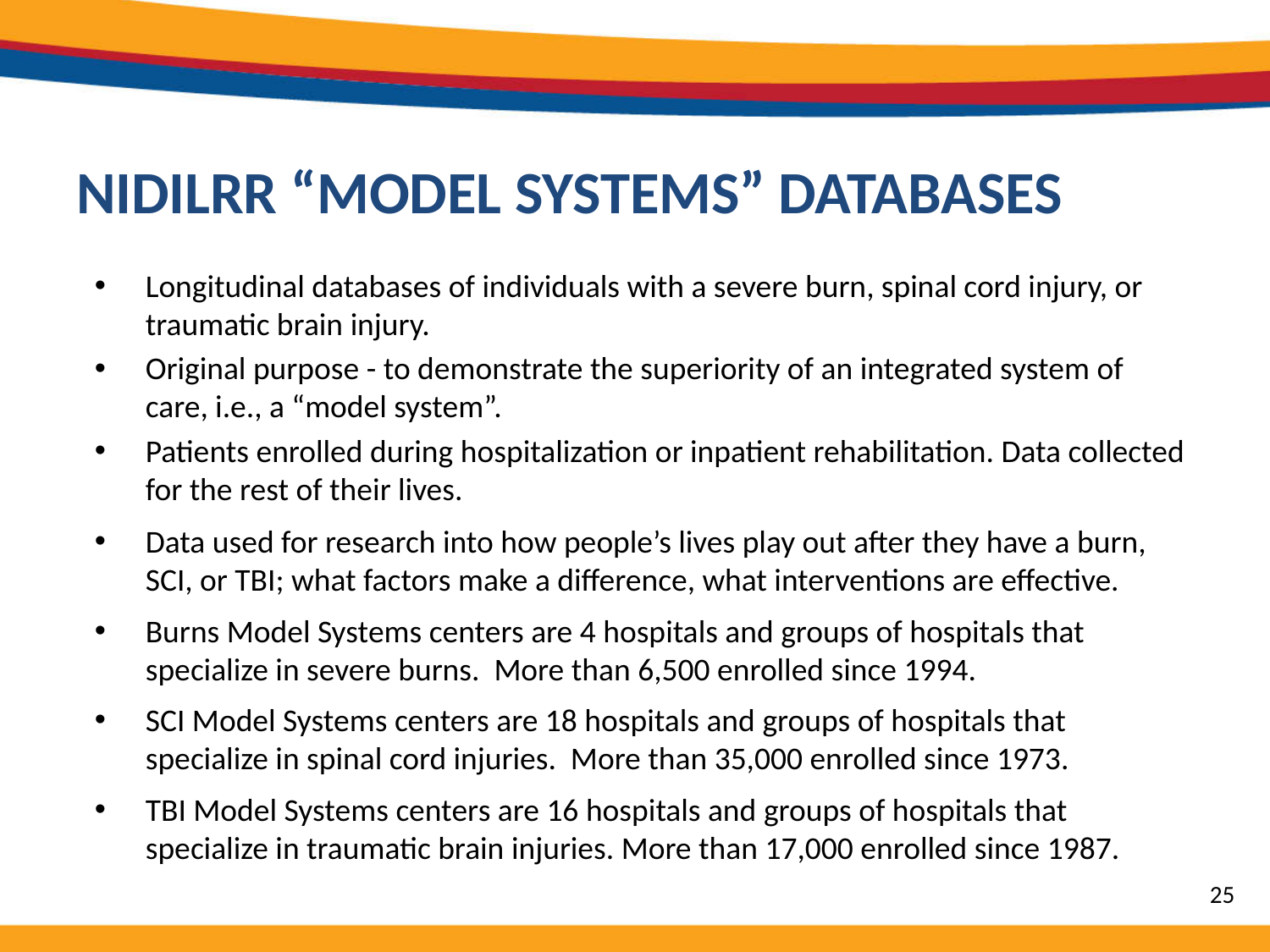

# NIDILRR “MODEL SYSTEMS” DATABASES
Longitudinal databases of individuals with a severe burn, spinal cord injury, or traumatic brain injury.
Original purpose - to demonstrate the superiority of an integrated system of care, i.e., a “model system”.
Patients enrolled during hospitalization or inpatient rehabilitation. Data collected for the rest of their lives.
Data used for research into how people’s lives play out after they have a burn, SCI, or TBI; what factors make a difference, what interventions are effective.
Burns Model Systems centers are 4 hospitals and groups of hospitals that specialize in severe burns.  More than 6,500 enrolled since 1994.
SCI Model Systems centers are 18 hospitals and groups of hospitals that specialize in spinal cord injuries.  More than 35,000 enrolled since 1973.
TBI Model Systems centers are 16 hospitals and groups of hospitals that specialize in traumatic brain injuries. More than 17,000 enrolled since 1987.